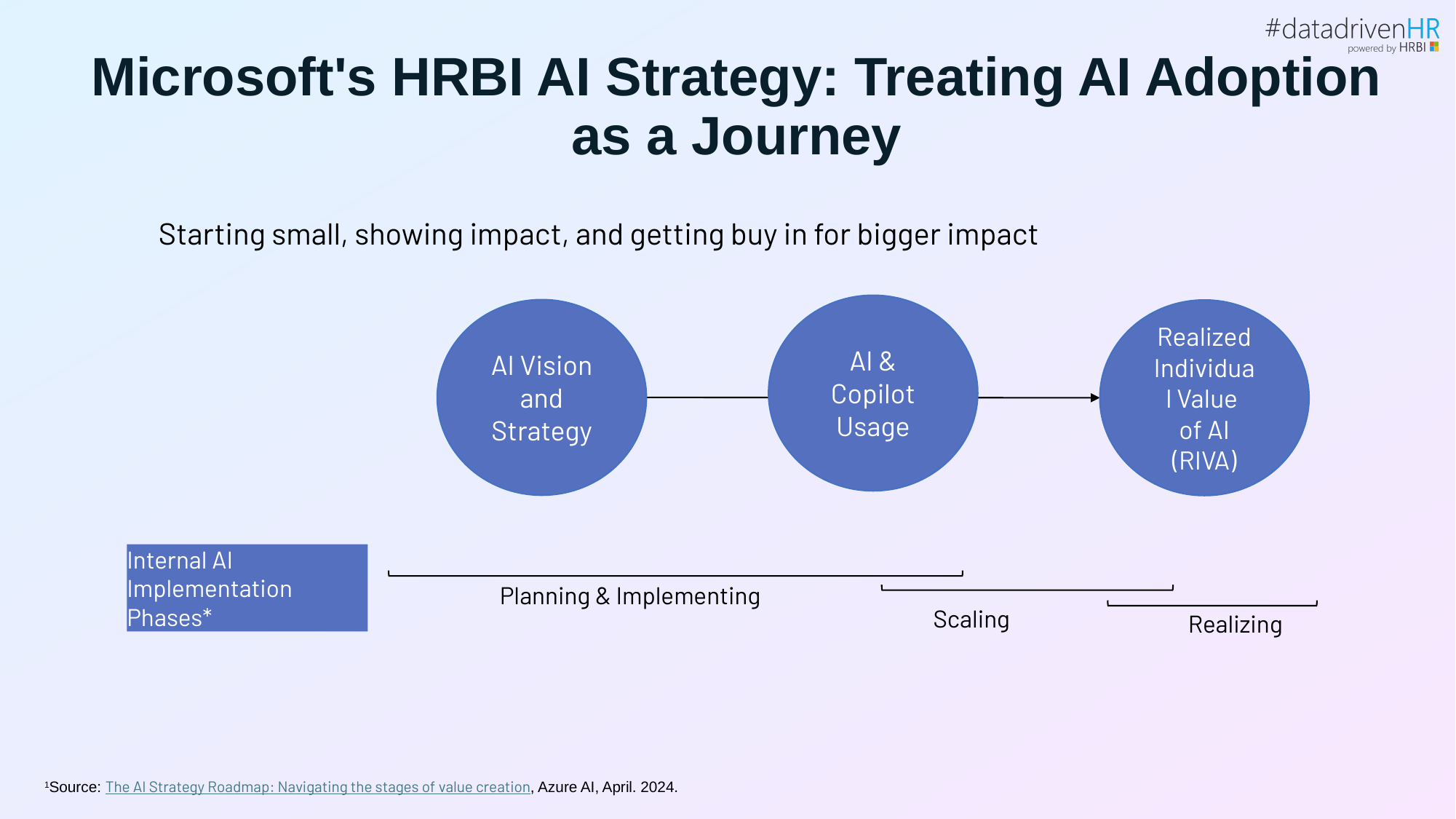

# Microsoft's HRBI AI Strategy: Treating AI Adoption as a Journey
Starting small, showing impact, and getting buy in for bigger impact

AI & Copilot Usage
AI Vision and Strategy
Realized Individual Value
of AI
(RIVA)

Internal AI Implementation Phases*
Planning & Implementing
Scaling
Realizing
1Source: The AI Strategy Roadmap: Navigating the stages of value creation, Azure AI, April. 2024.